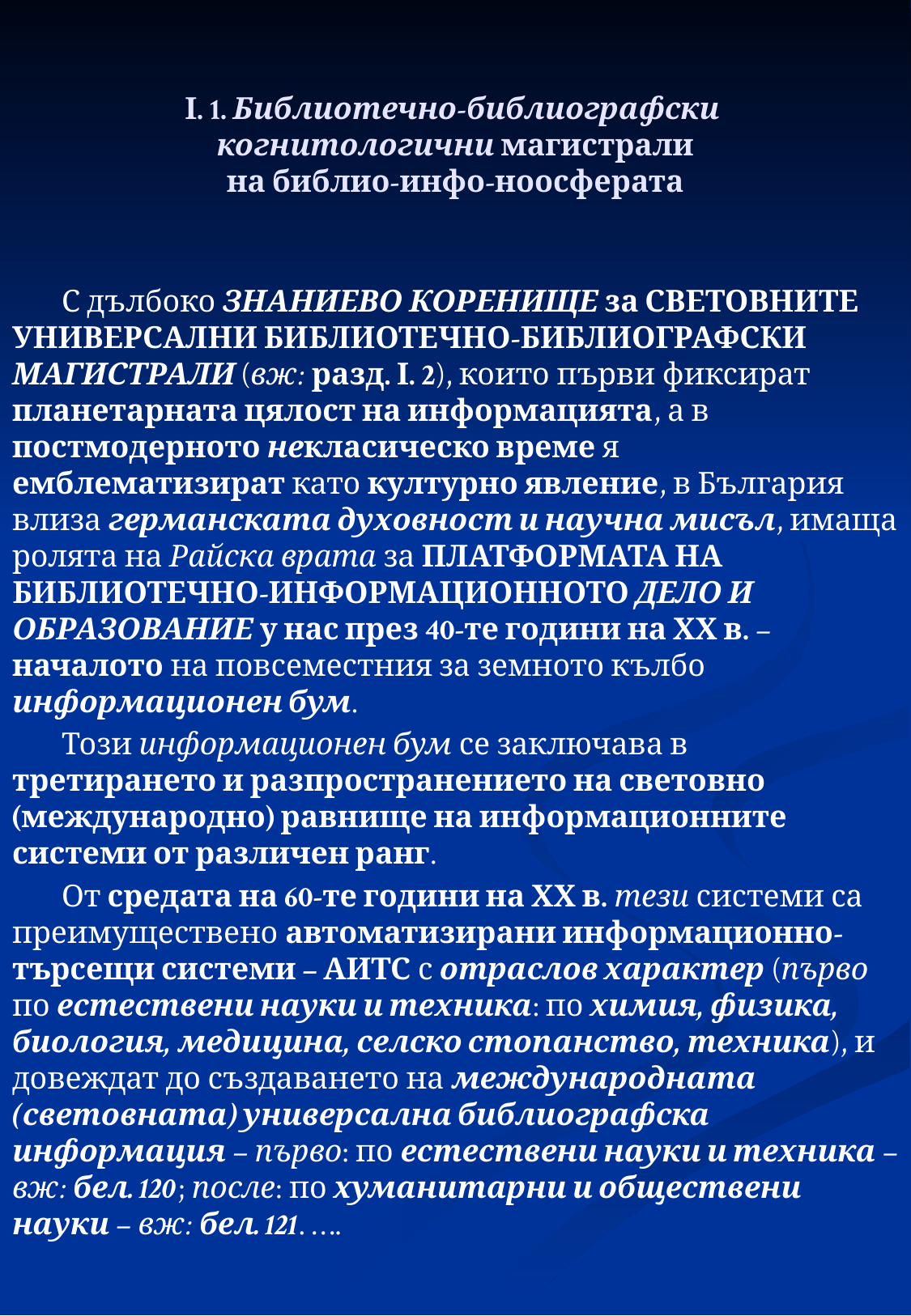

# І. 1. Библиотечно-библиографски когнитологични магистрали на библио-инфо-ноосферата

  С дълбоко ЗНАНИЕВО КОРЕНИЩЕ за СВЕТОВНИТЕ УНИВЕРСАЛНИ БИБЛИОТЕЧНО-БИБЛИОГРАФСКИ МАГИСТРАЛИ (вж: разд. І. 2), които първи фиксират планетарната цялост на информацията, а в постмодерното некласическо време я емблематизират като културно явление, в България влиза германската духовност и научна мисъл, имаща ролята на Райска врата за ПЛАТФОРМАТА НА БИБЛИОТЕЧНО-ИНФОРМАЦИОННОТО ДЕЛО И ОБРАЗОВАНИЕ у нас през 40-те години на ХХ в. – началото на повсеместния за земното кълбо информационен бум.
  Този информационен бум се заключава в третирането и разпространението на световно (международно) равнище на информационните системи от различен ранг.
  От средата на 60-те години на ХХ в. тези системи са преимуществено автоматизирани информационно-търсещи системи – АИТС с отраслов характер (първо по естествени науки и техника: по химия, физика, биология, медицина, селско стопанство, техника), и довеждат до създаването на международната (световната) универсална библиографска информация – първо: по естествени науки и техника – вж: бел. 120; после: по хуманитарни и обществени науки – вж: бел. 121. ….